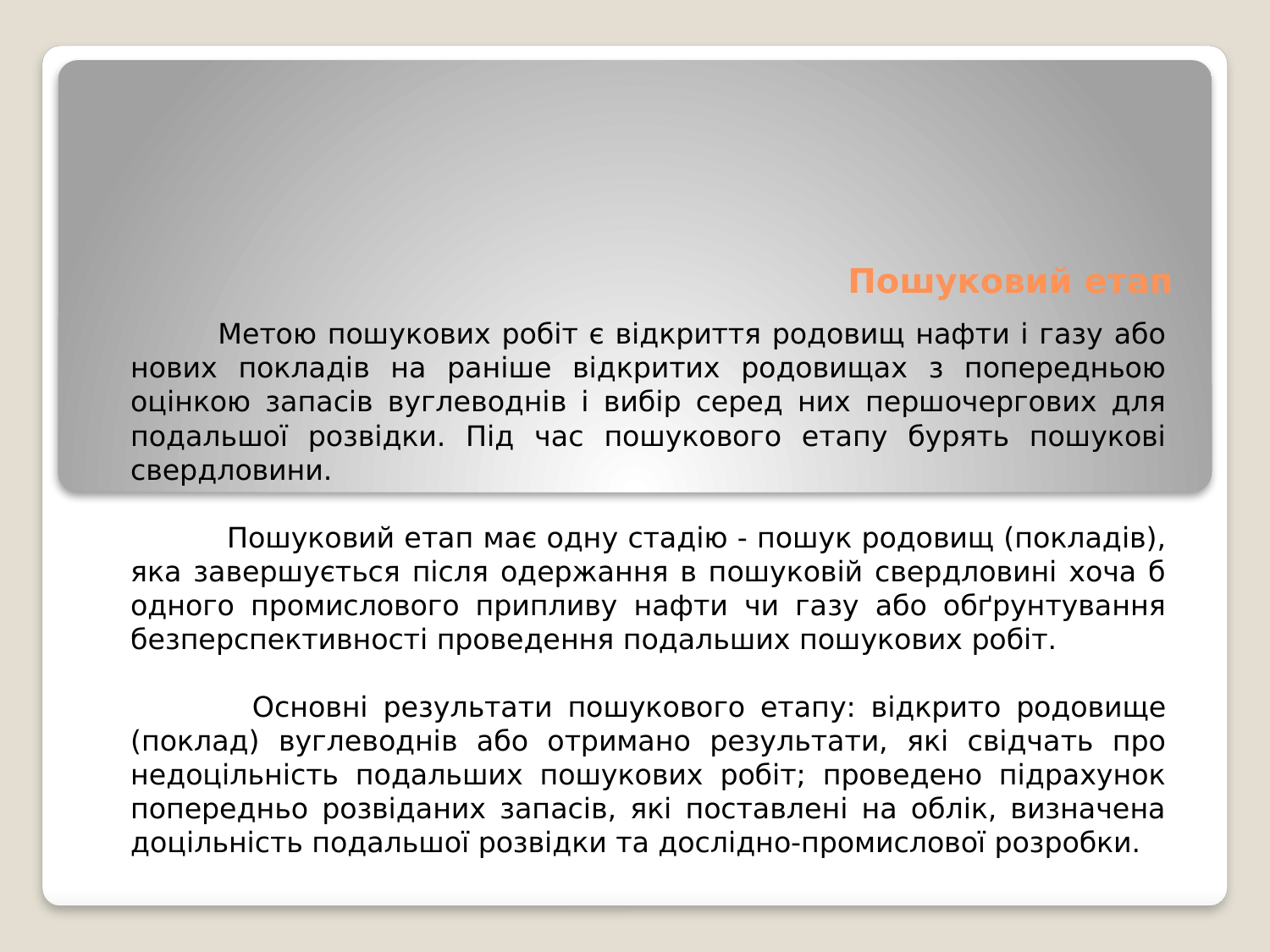

# Пошуковий етап
        Метою пошукових робіт є відкриття родовищ нафти і газу або нових покладів на раніше відкритих родовищах з попередньою оцінкою запасів вуглеводнів і вибір серед них першочергових для подальшої розвідки. Під час пошукового етапу бурять пошукові свердловини.

          Пошуковий етап має одну стадію - пошук родовищ (покладів), яка завершується після одержання в пошуковій свердловині хоча б одного промислового припливу нафти чи газу або обґрунтування безперспективності проведення подальших пошукових робіт.

        Основні результати пошукового етапу: відкрито родовище (поклад) вуглеводнів або отримано результати, які свідчать про недоцільність подальших пошукових робіт; проведено підрахунок попередньо розвіданих запасів, які поставлені на облік, визначена доцільність подальшої розвідки та дослідно-промислової розробки.